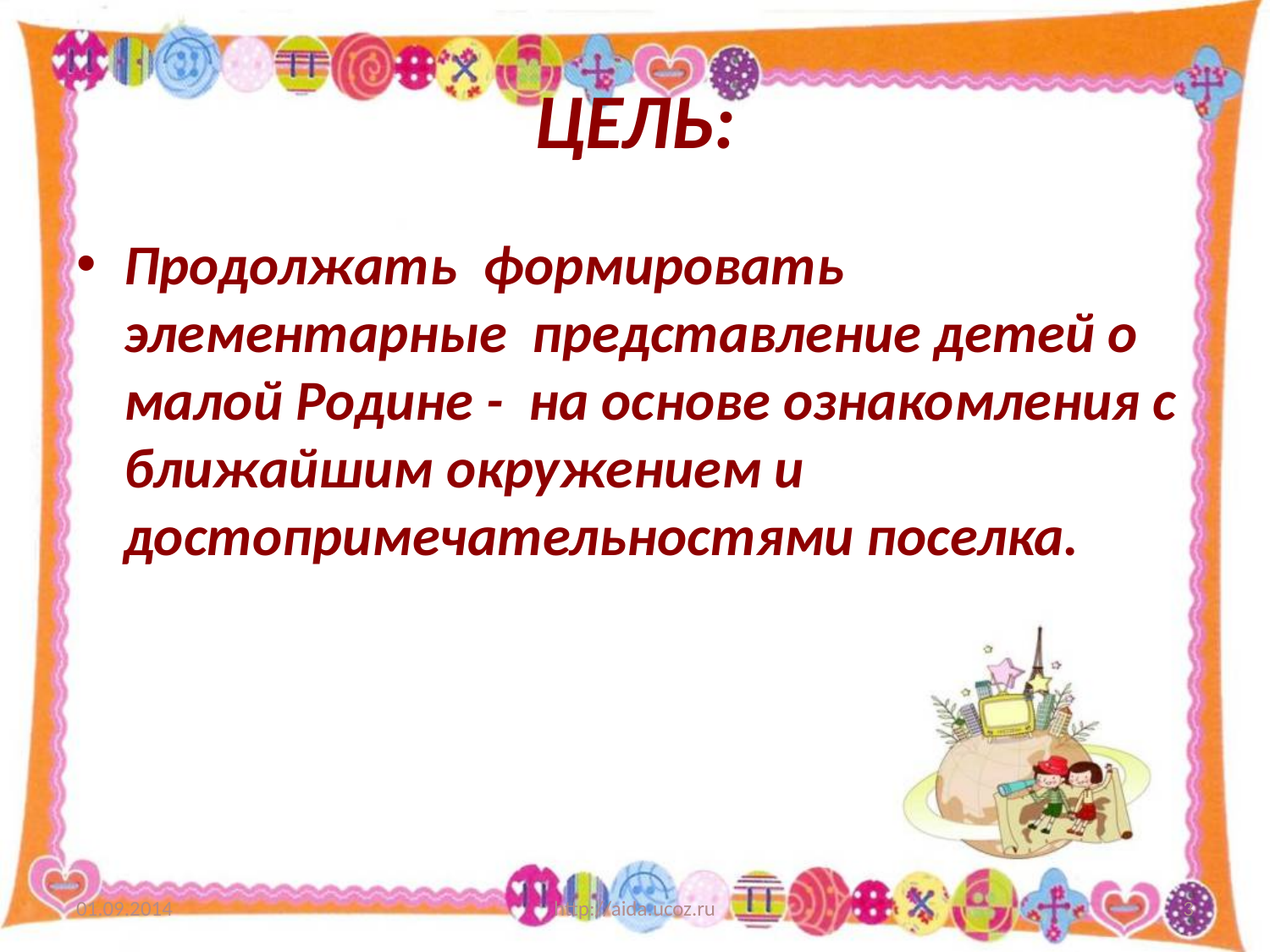

# ЦЕЛЬ:
Продолжать  формировать элементарные  представление детей о малой Родине -  на основе ознакомления с ближайшим окружением и достопримечательностями поселка.

01.09.2014
http://aida.ucoz.ru
3